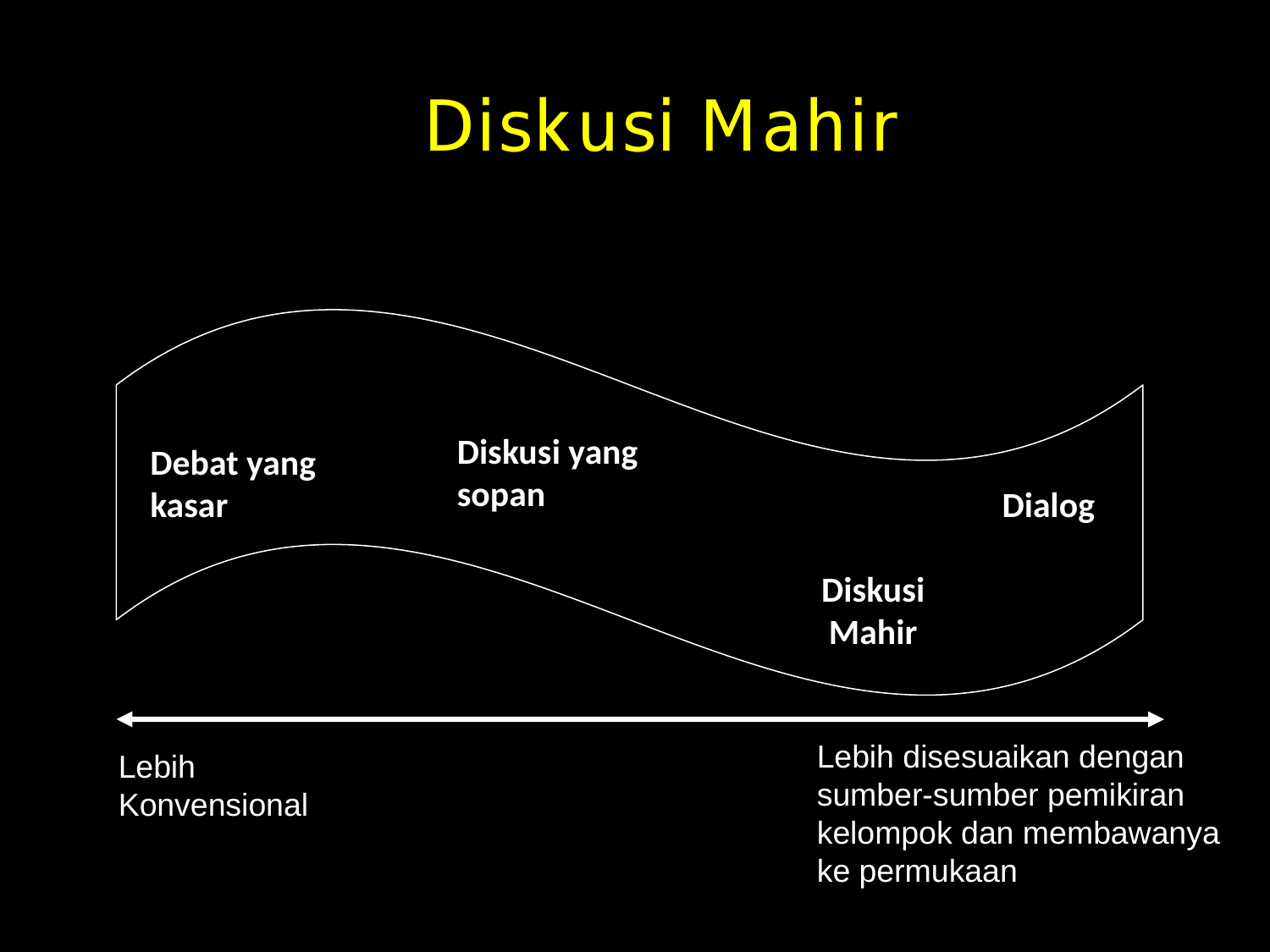

Diskusi Mahir

Diskusi yang sopan
Debat yang kasar
Dialog
Diskusi Mahir

Lebih disesuaikan dengan sumber-sumber pemikiran kelompok dan membawanya ke permukaan
Lebih
Konvensional